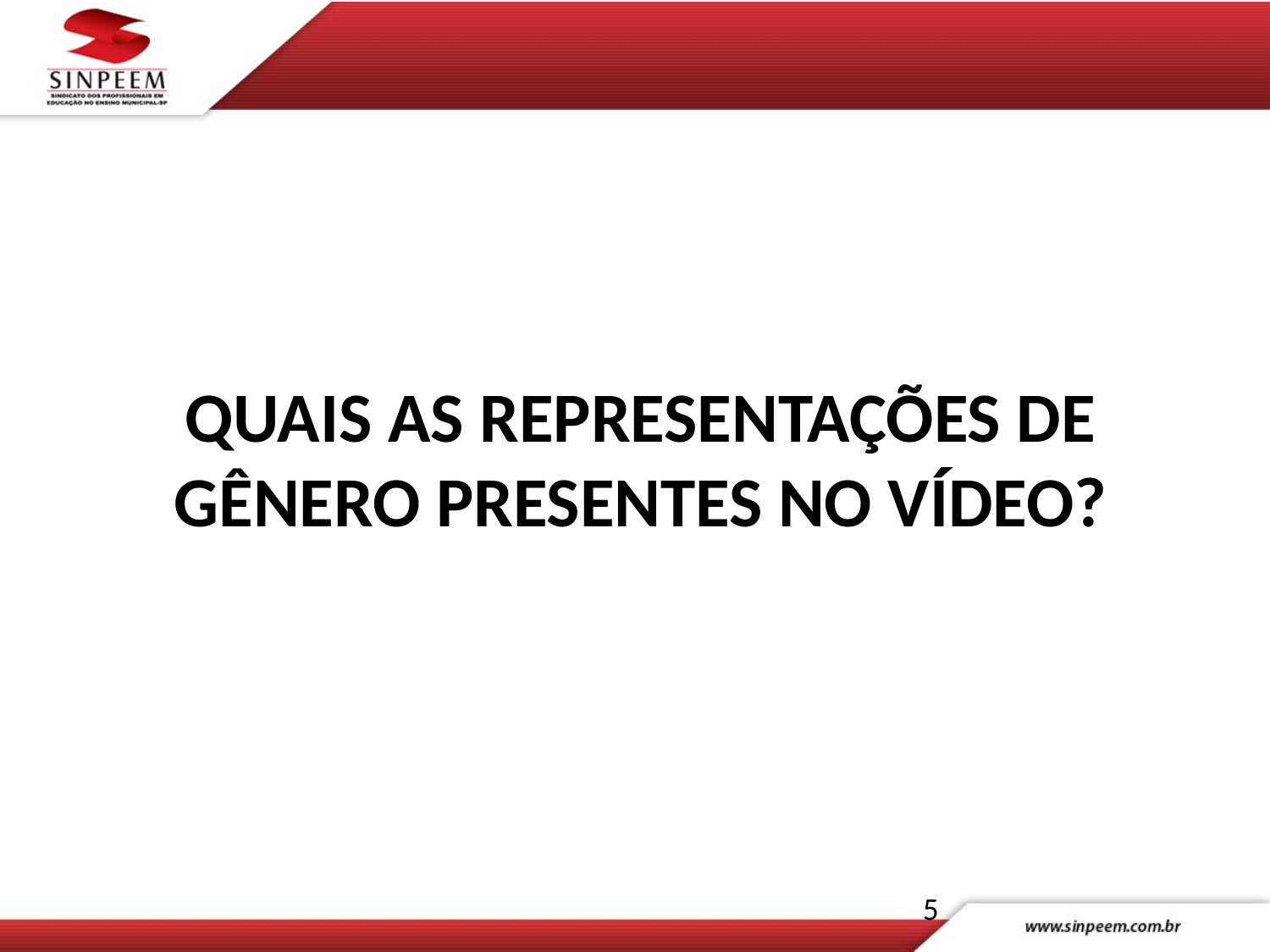

#
QUAIS AS REPRESENTAÇÕES DE GÊNERO PRESENTES NO VÍDEO?
5